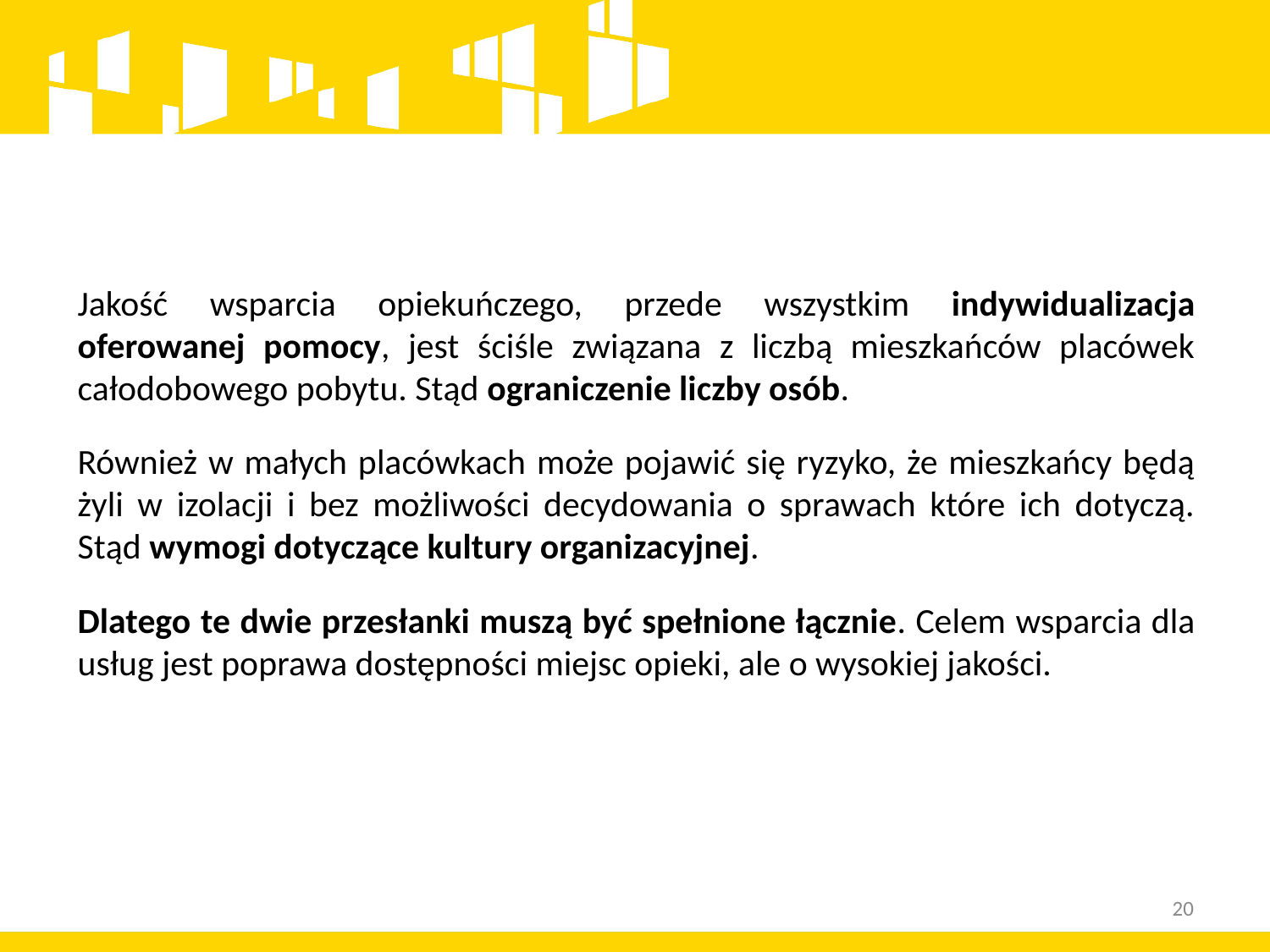

Jakość wsparcia opiekuńczego, przede wszystkim indywidualizacja oferowanej pomocy, jest ściśle związana z liczbą mieszkańców placówek całodobowego pobytu. Stąd ograniczenie liczby osób.
Również w małych placówkach może pojawić się ryzyko, że mieszkańcy będą żyli w izolacji i bez możliwości decydowania o sprawach które ich dotyczą. Stąd wymogi dotyczące kultury organizacyjnej.
Dlatego te dwie przesłanki muszą być spełnione łącznie. Celem wsparcia dla usług jest poprawa dostępności miejsc opieki, ale o wysokiej jakości.
20